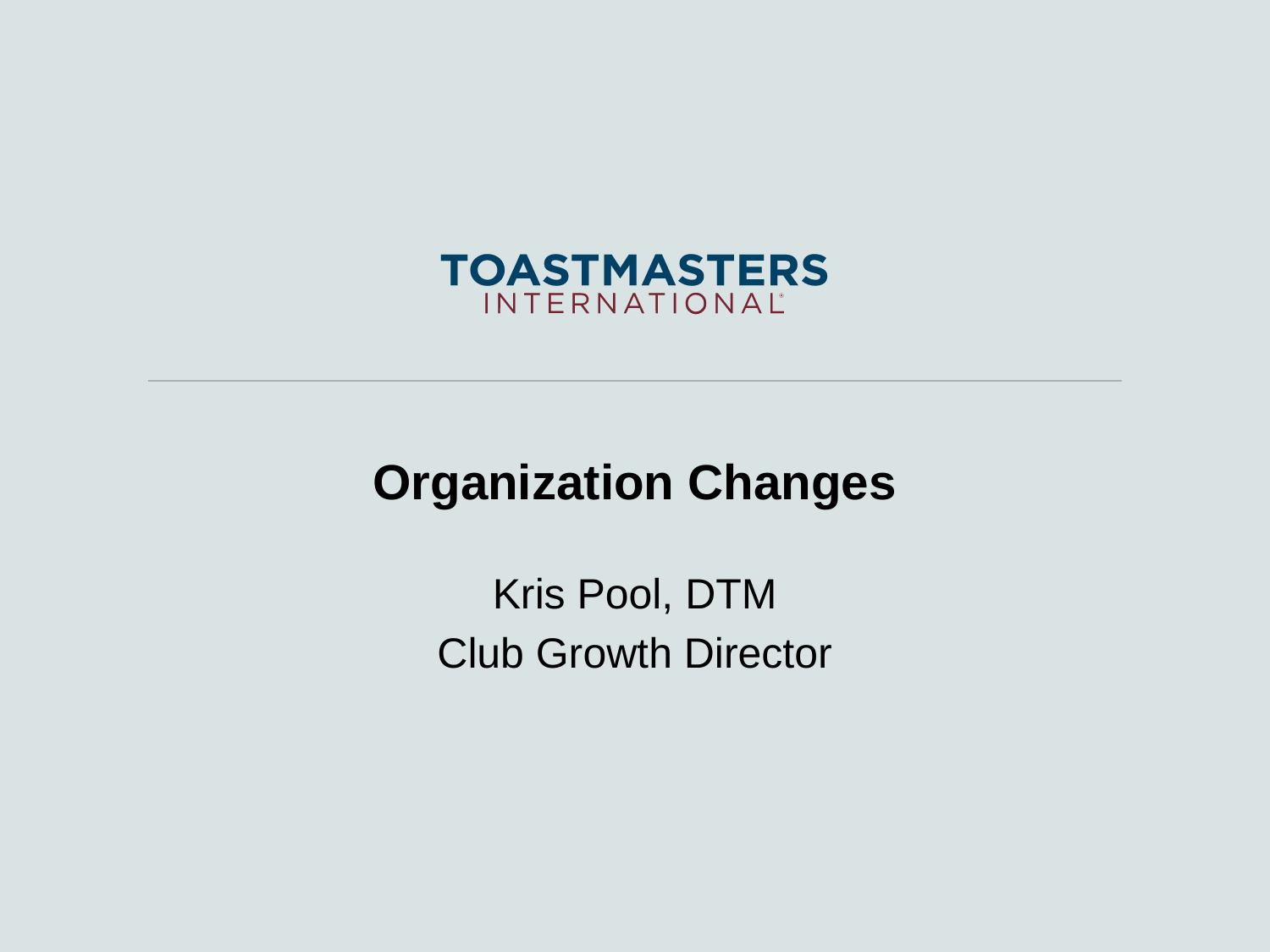

# Organization Changes
Kris Pool, DTM
Club Growth Director